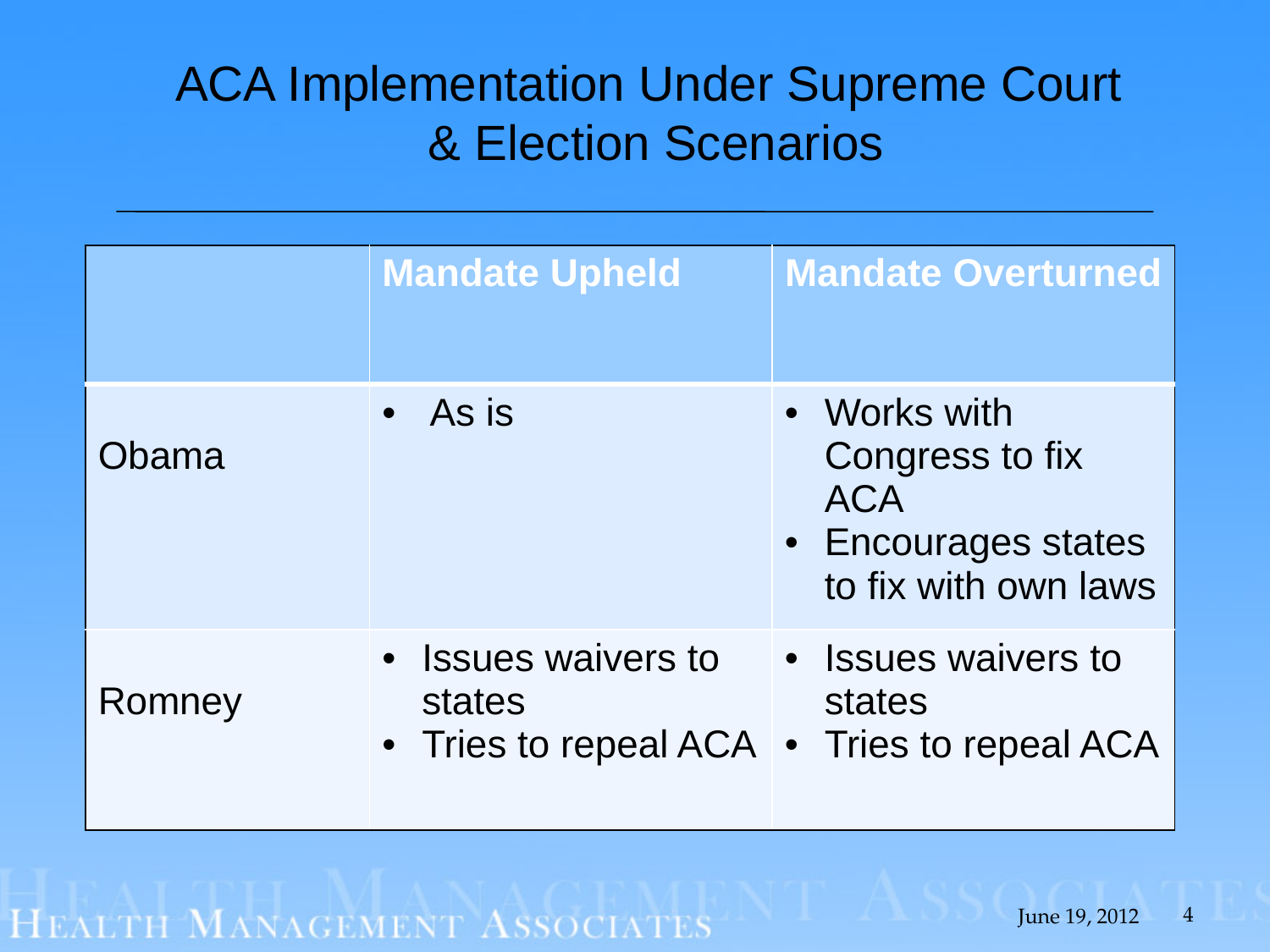

#
ACA Implementation Under Supreme Court
& Election Scenarios
|  | Mandate Upheld | Mandate Overturned |
| --- | --- | --- |
| Obama | As is | Works with Congress to fix ACA Encourages states to fix with own laws |
| Romney | Issues waivers to states Tries to repeal ACA | Issues waivers to states Tries to repeal ACA |
4
June 19, 2012